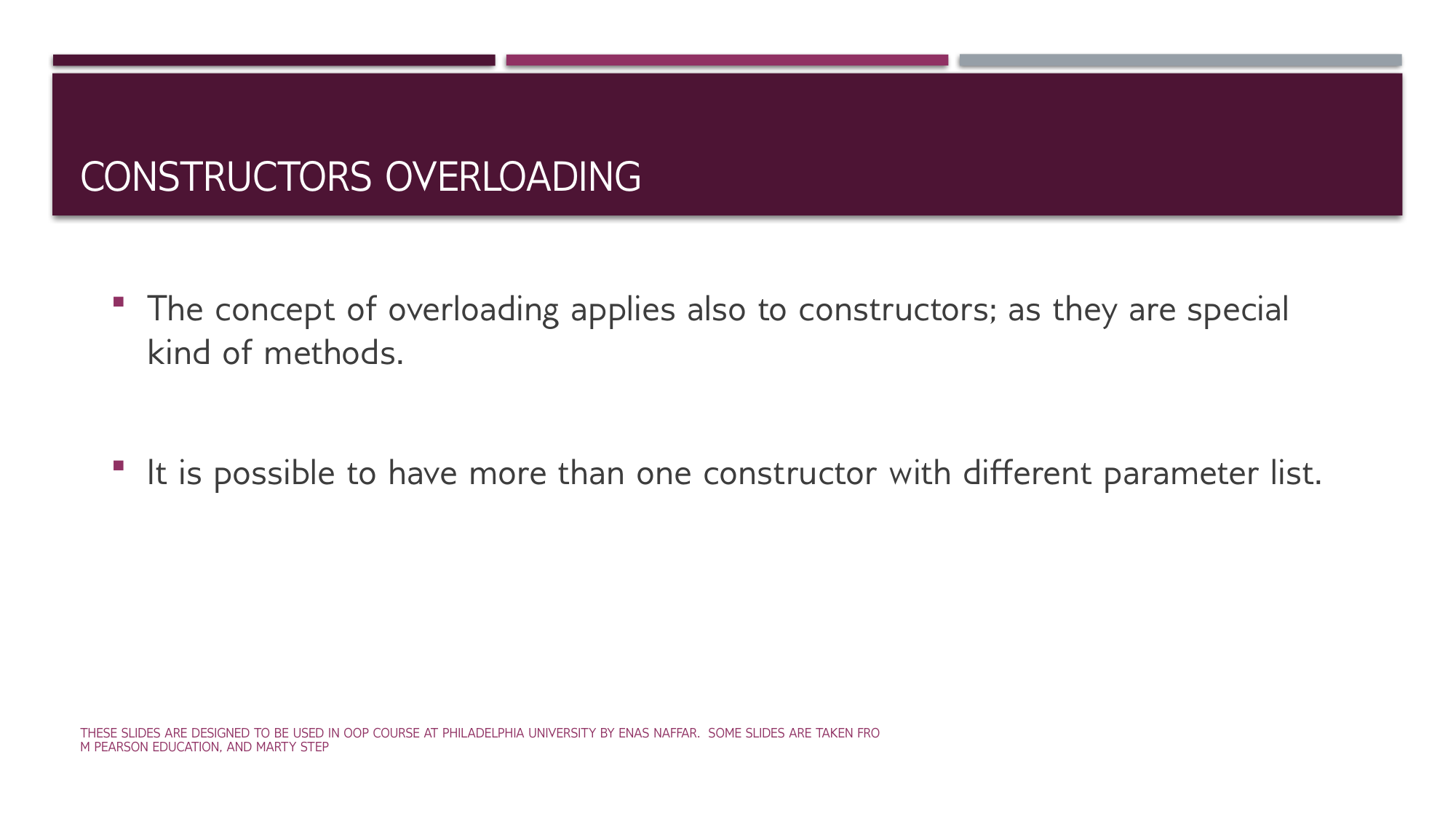

# Constructors Overloading
The concept of overloading applies also to constructors; as they are special kind of methods.

It is possible to have more than one constructor with different parameter list.

These slides are designed to be used in OOP course at Philadelphia University by Enas Naffar.  Some slides are taken from Pearson Education, and Marty Step